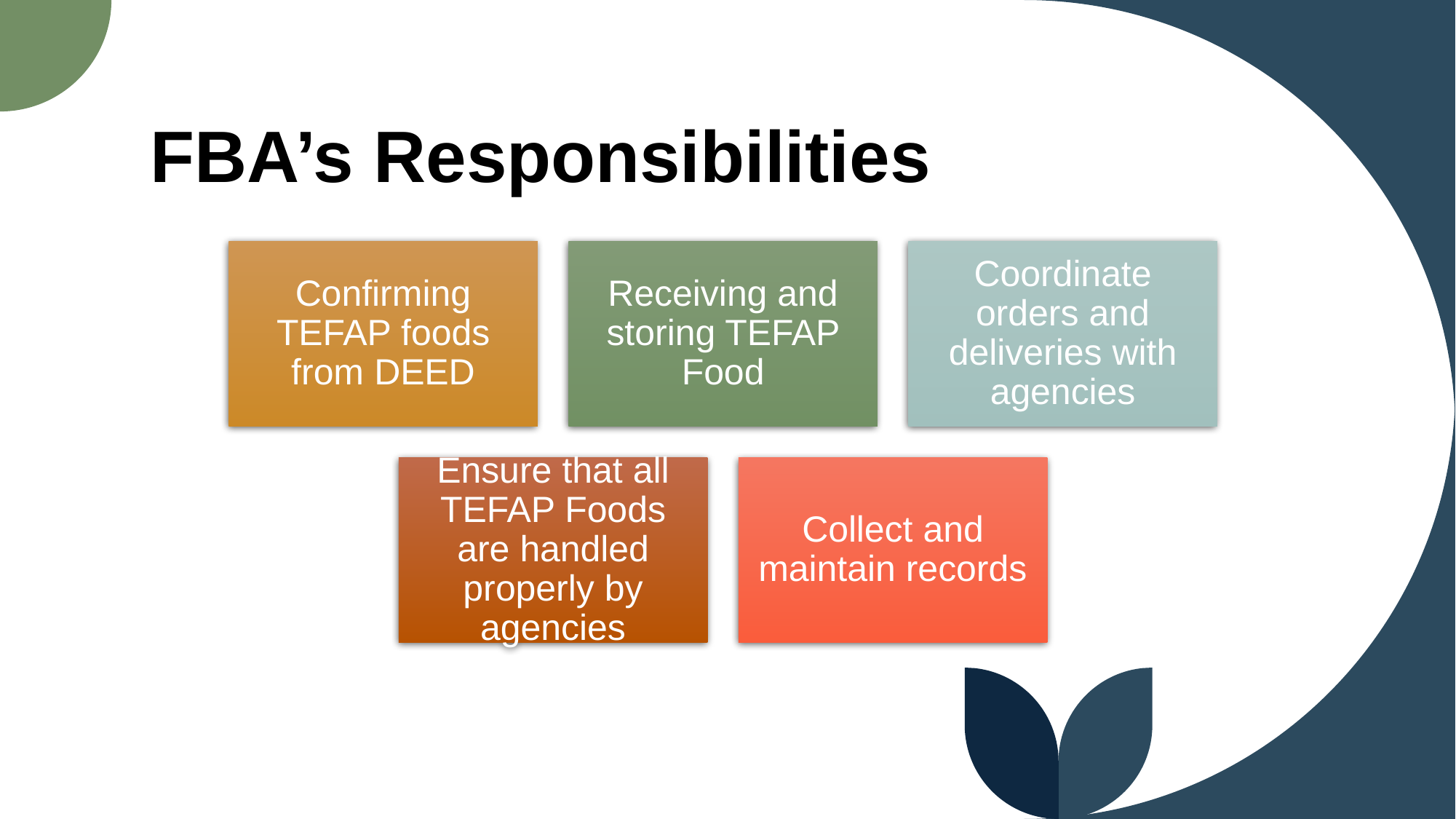

# FBA’s Responsibilities
Confirming TEFAP foods from DEED
Receiving and storing TEFAP Food
Coordinate orders and deliveries with agencies
Ensure that all TEFAP Foods are handled properly by agencies
Collect and maintain records